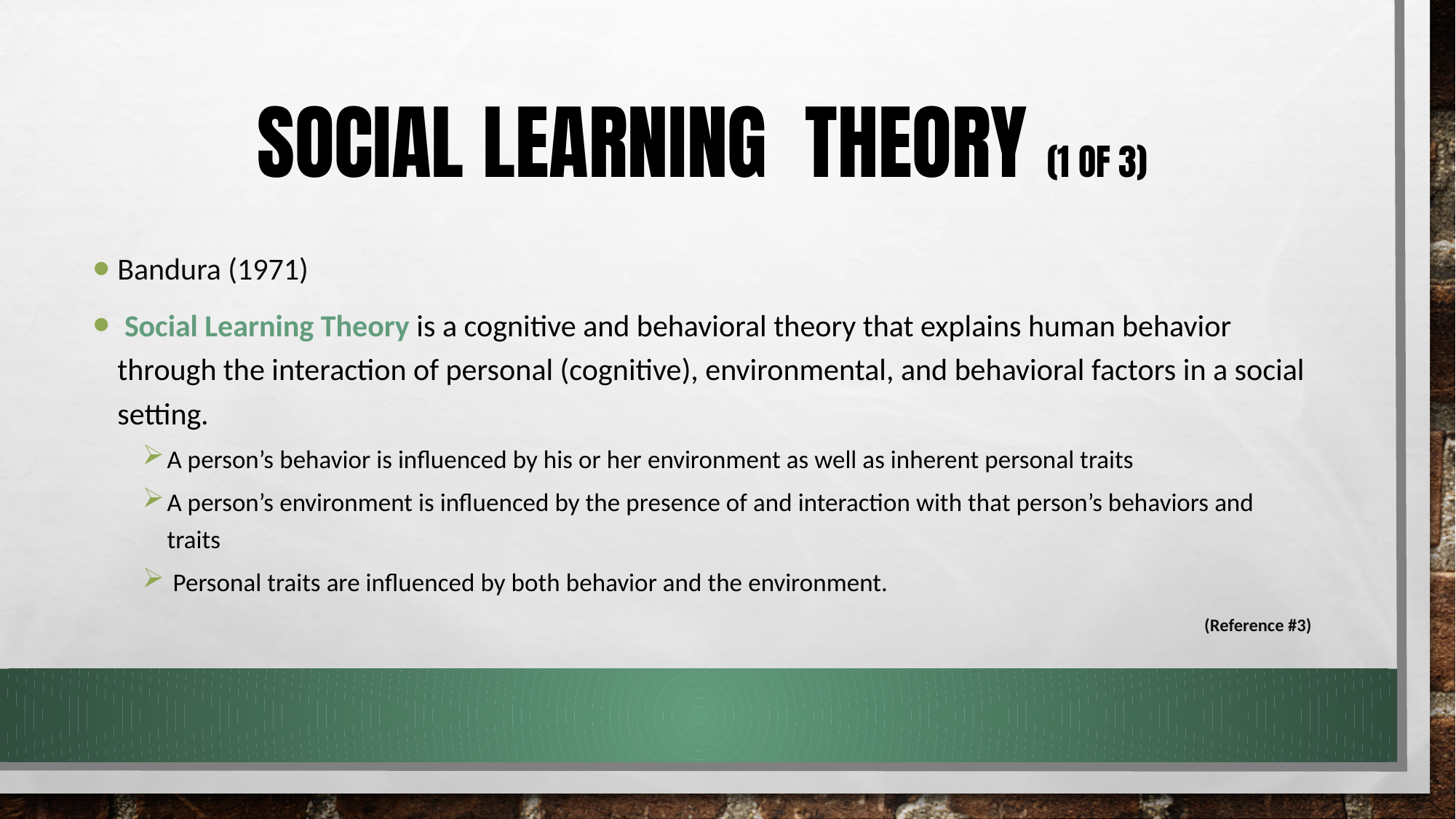

# Social Learning  Theory (1 of 3)

Bandura (1971)
 Social Learning Theory is a cognitive and behavioral theory that explains human behavior through the interaction of personal (cognitive), environmental, and behavioral factors in a social setting.
A person’s behavior is influenced by his or her environment as well as inherent personal traits
A person’s environment is influenced by the presence of and interaction with that person’s behaviors and traits
 Personal traits are influenced by both behavior and the environment.
(Reference #3)